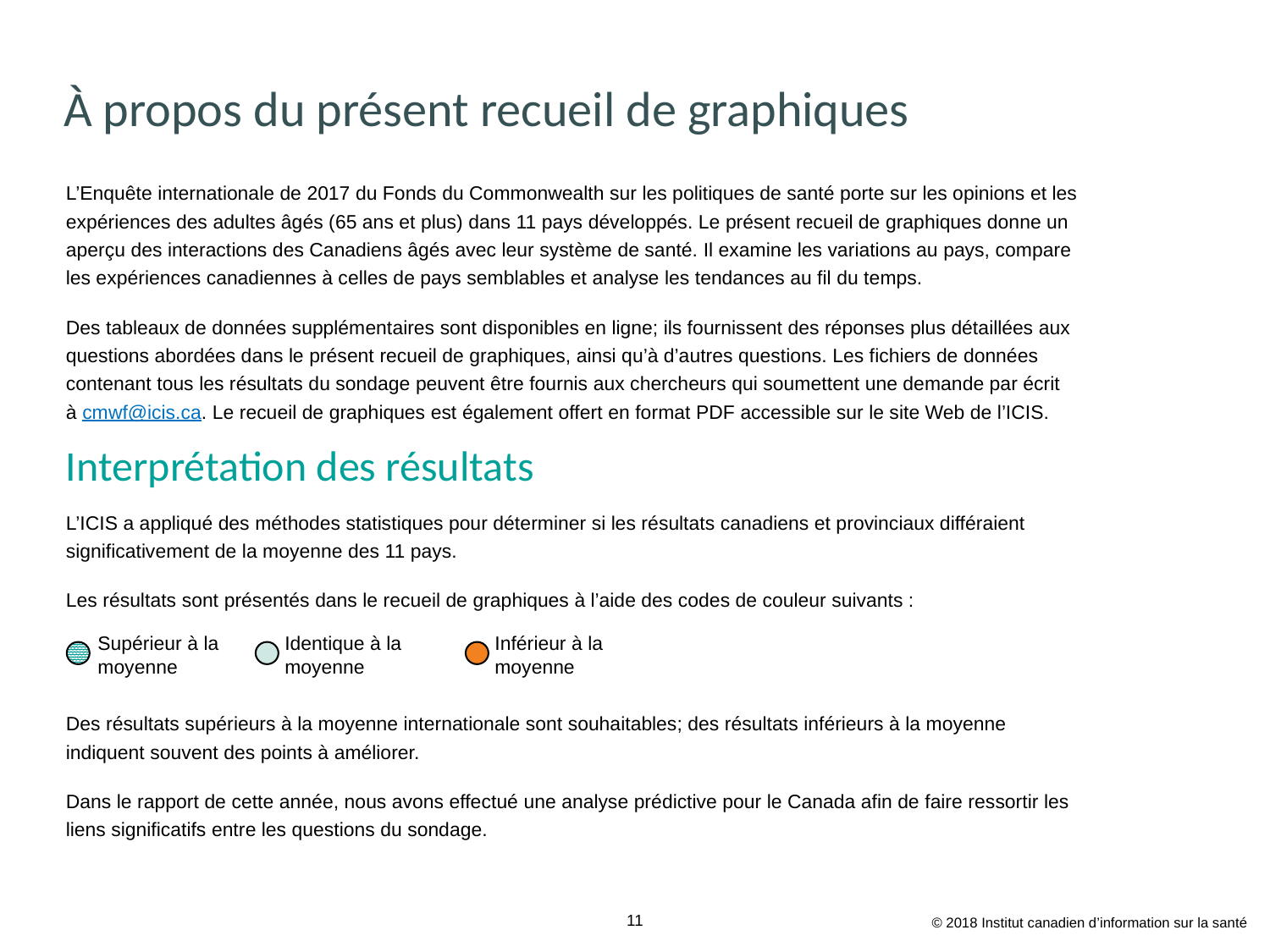

# À propos du présent recueil de graphiques
L’Enquête internationale de 2017 du Fonds du Commonwealth sur les politiques de santé porte sur les opinions et les expériences des adultes âgés (65 ans et plus) dans 11 pays développés. Le présent recueil de graphiques donne un aperçu des interactions des Canadiens âgés avec leur système de santé. Il examine les variations au pays, compare les expériences canadiennes à celles de pays semblables et analyse les tendances au fil du temps.
Des tableaux de données supplémentaires sont disponibles en ligne; ils fournissent des réponses plus détaillées aux questions abordées dans le présent recueil de graphiques, ainsi qu’à d’autres questions. Les fichiers de données contenant tous les résultats du sondage peuvent être fournis aux chercheurs qui soumettent une demande par écrit
à cmwf@icis.ca. Le recueil de graphiques est également offert en format PDF accessible sur le site Web de l’ICIS.
Interprétation des résultats
L’ICIS a appliqué des méthodes statistiques pour déterminer si les résultats canadiens et provinciaux différaient significativement de la moyenne des 11 pays.
Les résultats sont présentés dans le recueil de graphiques à l’aide des codes de couleur suivants :

Des résultats supérieurs à la moyenne internationale sont souhaitables; des résultats inférieurs à la moyenne indiquent souvent des points à améliorer.
Dans le rapport de cette année, nous avons effectué une analyse prédictive pour le Canada afin de faire ressortir les liens significatifs entre les questions du sondage.

Inférieur à la moyenne

Supérieur à la moyenne

Identique à la moyenne

© 2018 Institut canadien d’information sur la santé
11